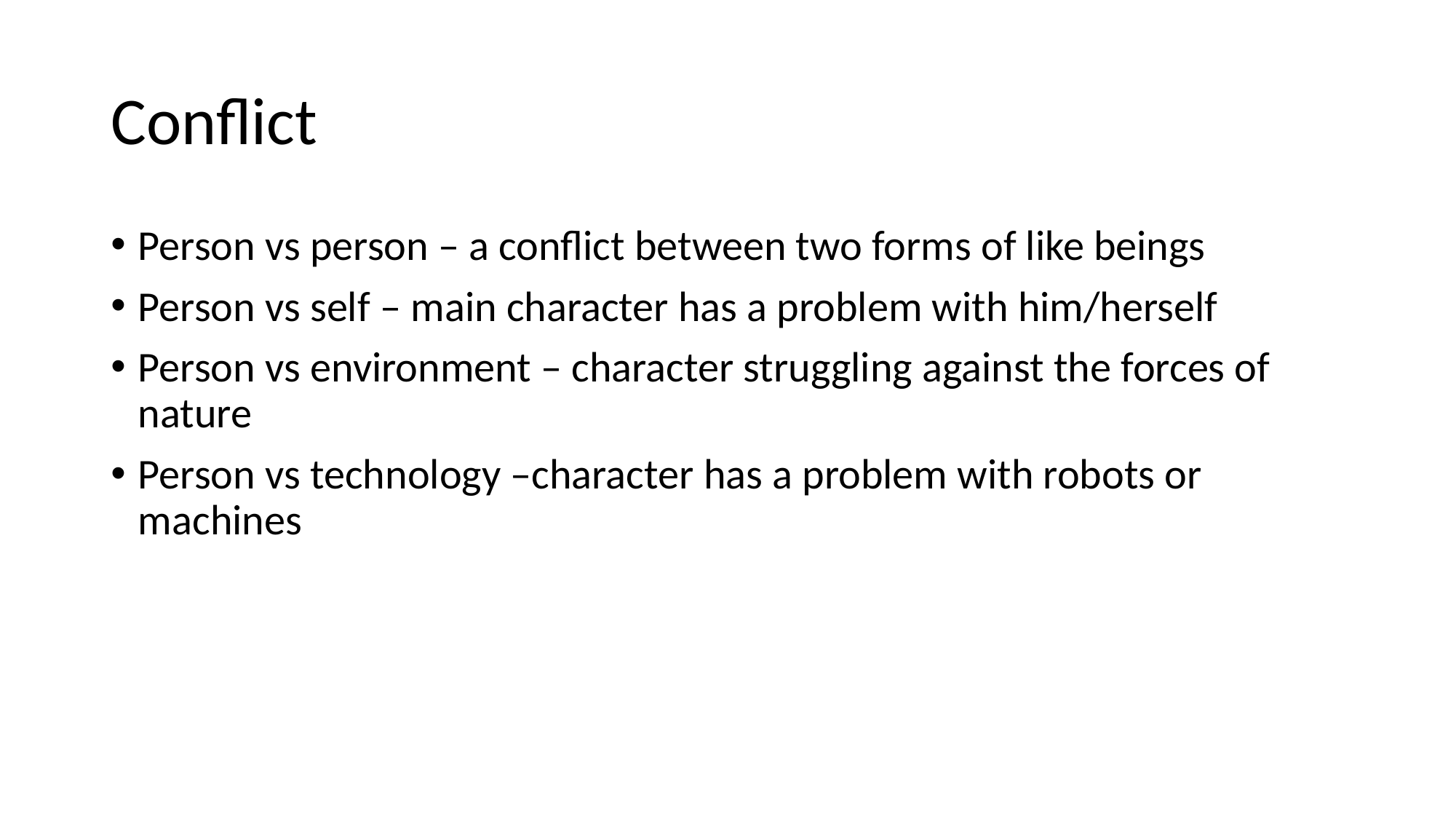

# Conflict
Person vs person – a conflict between two forms of like beings
Person vs self – main character has a problem with him/herself
Person vs environment – character struggling against the forces of nature
Person vs technology –character has a problem with robots or machines